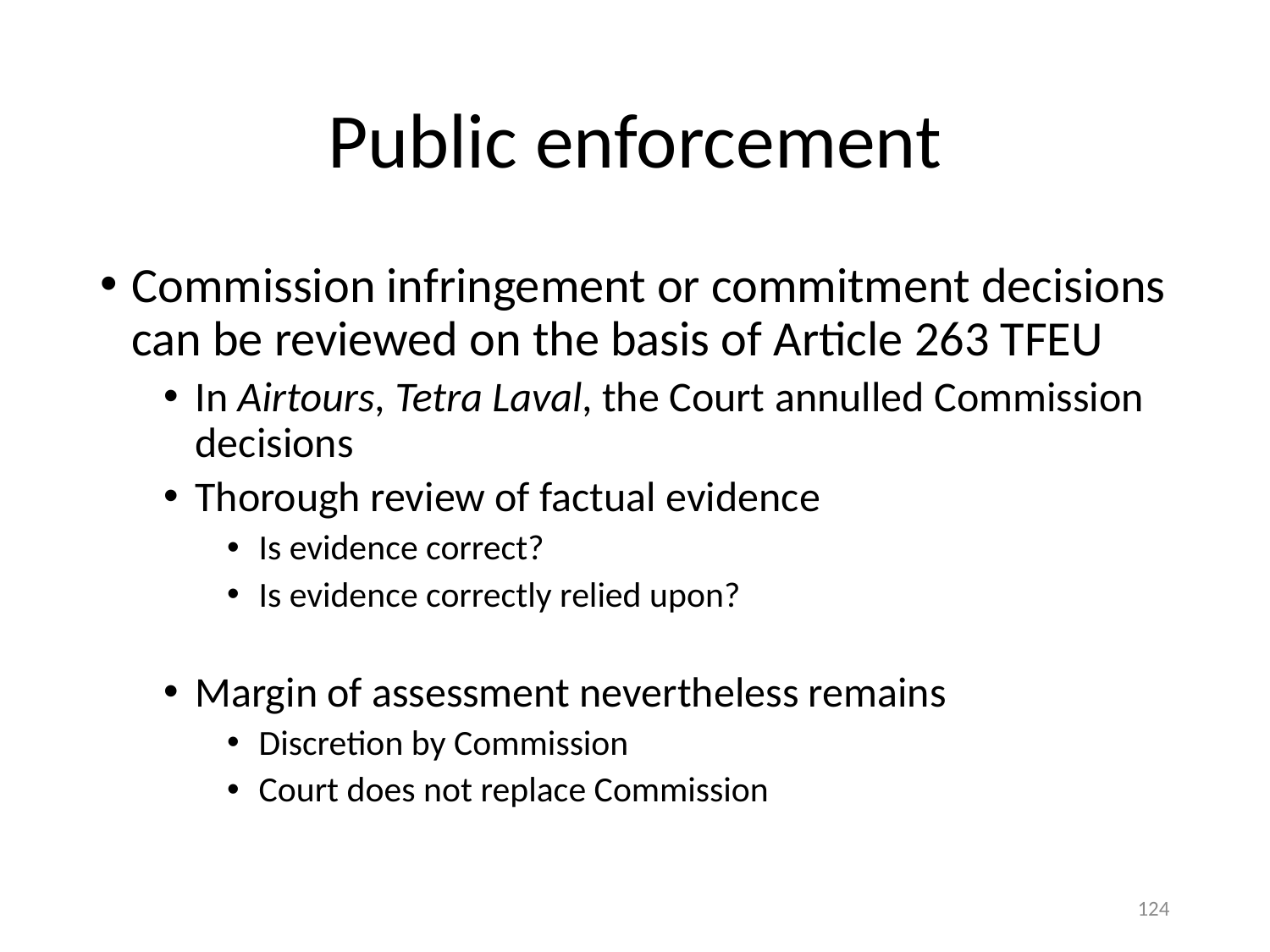

# Public enforcement
Commission infringement or commitment decisions can be reviewed on the basis of Article 263 TFEU
In Airtours, Tetra Laval, the Court annulled Commission decisions
Thorough review of factual evidence
Is evidence correct?
Is evidence correctly relied upon?

Margin of assessment nevertheless remains
Discretion by Commission
Court does not replace Commission
124